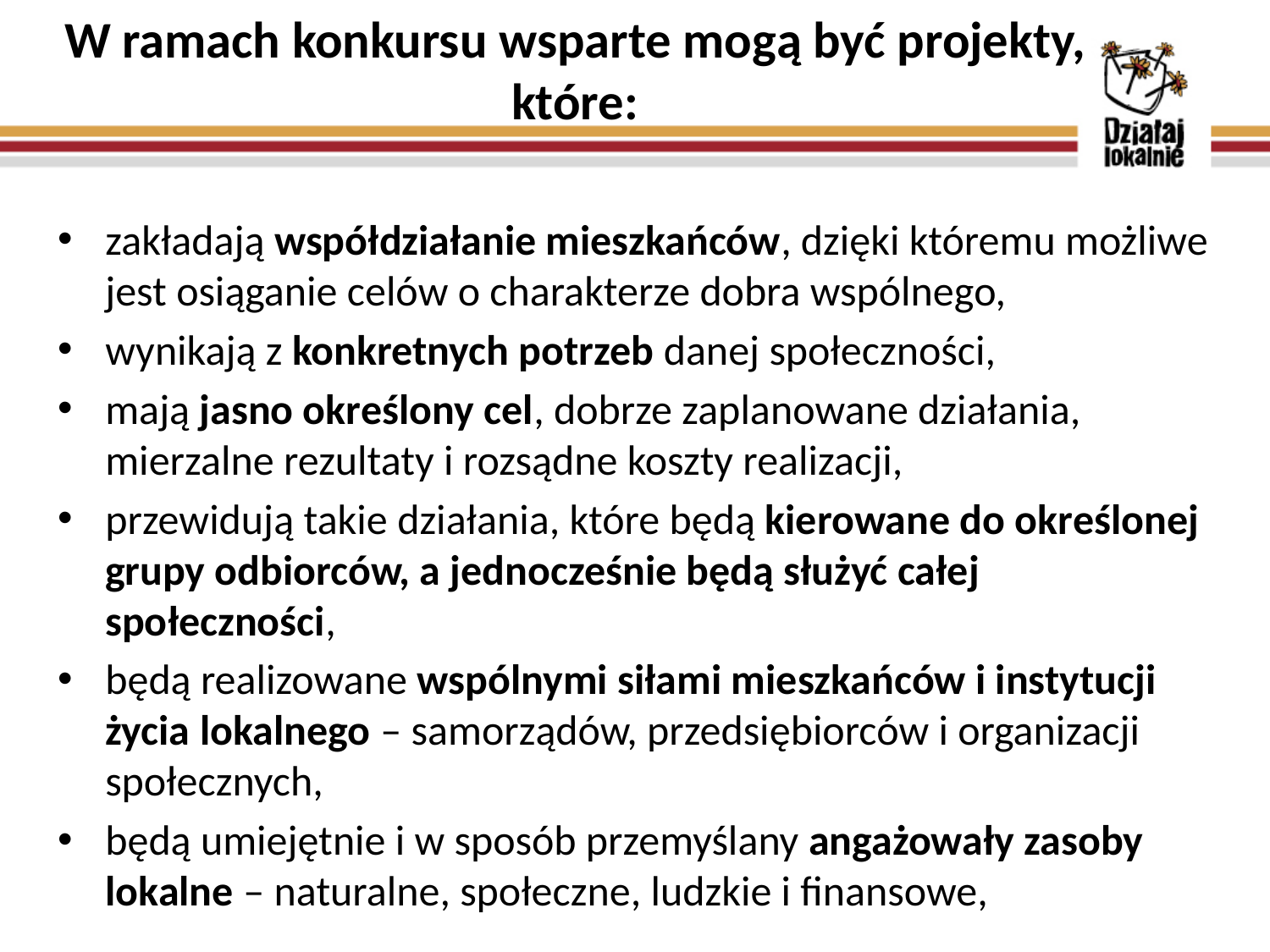

# W ramach konkursu wsparte mogą być projekty, które:
zakładają współdziałanie mieszkańców, dzięki któremu możliwe jest osiąganie celów o charakterze dobra wspólnego,
wynikają z konkretnych potrzeb danej społeczności,
mają jasno określony cel, dobrze zaplanowane działania, mierzalne rezultaty i rozsądne koszty realizacji,
przewidują takie działania, które będą kierowane do określonej grupy odbiorców, a jednocześnie będą służyć całej społeczności,
będą realizowane wspólnymi siłami mieszkańców i instytucji życia lokalnego – samorządów, przedsiębiorców i organizacji społecznych,
będą umiejętnie i w sposób przemyślany angażowały zasoby lokalne – naturalne, społeczne, ludzkie i finansowe,